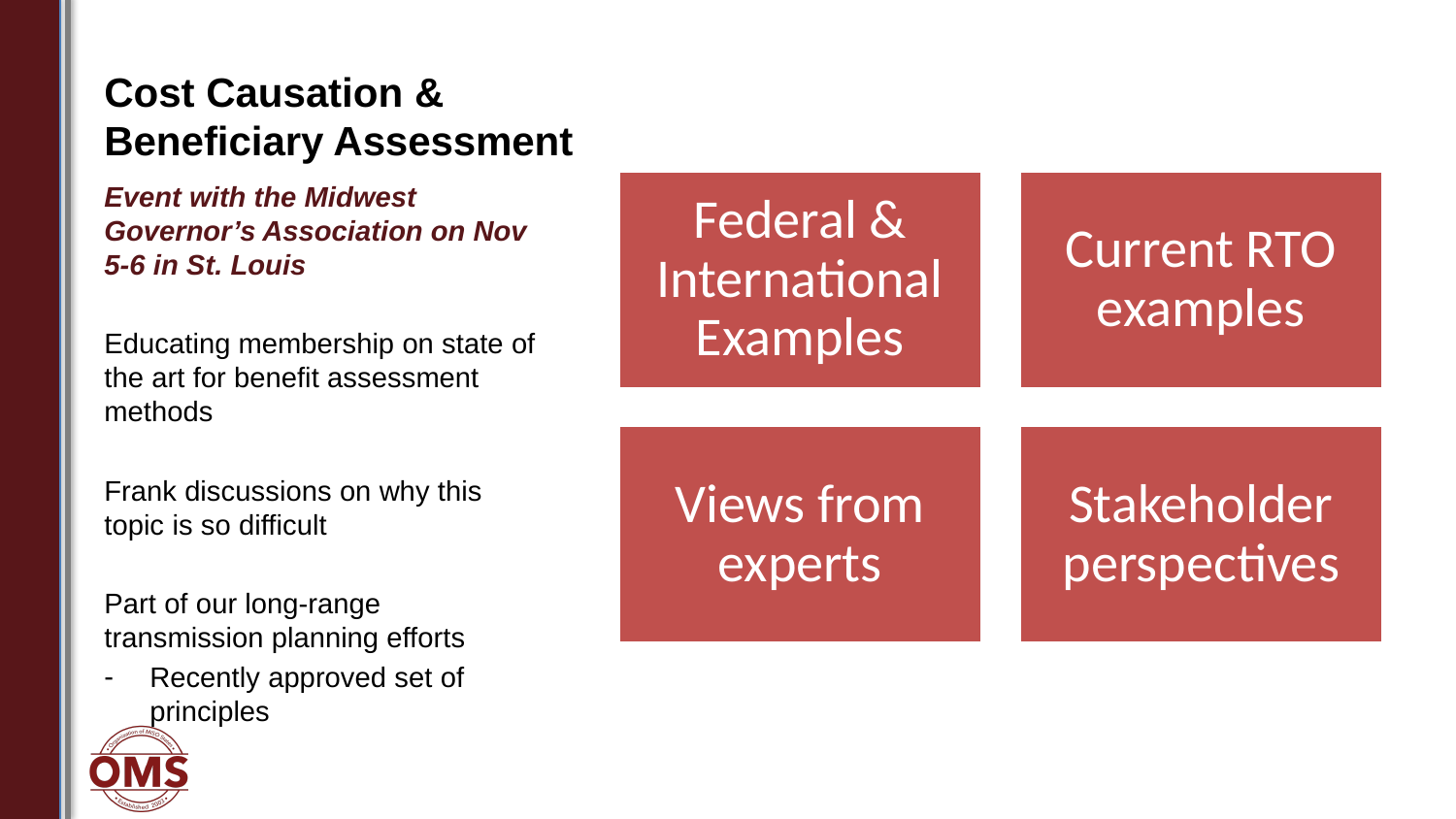

# Cost Causation & Beneficiary Assessment
Federal & International Examples
Current RTO examples
Views from experts
Stakeholder perspectives
Event with the Midwest Governor’s Association on Nov 5-6 in St. Louis

Educating membership on state of the art for benefit assessment methods

Frank discussions on why this topic is so difficult

Part of our long-range transmission planning efforts
Recently approved set of principles